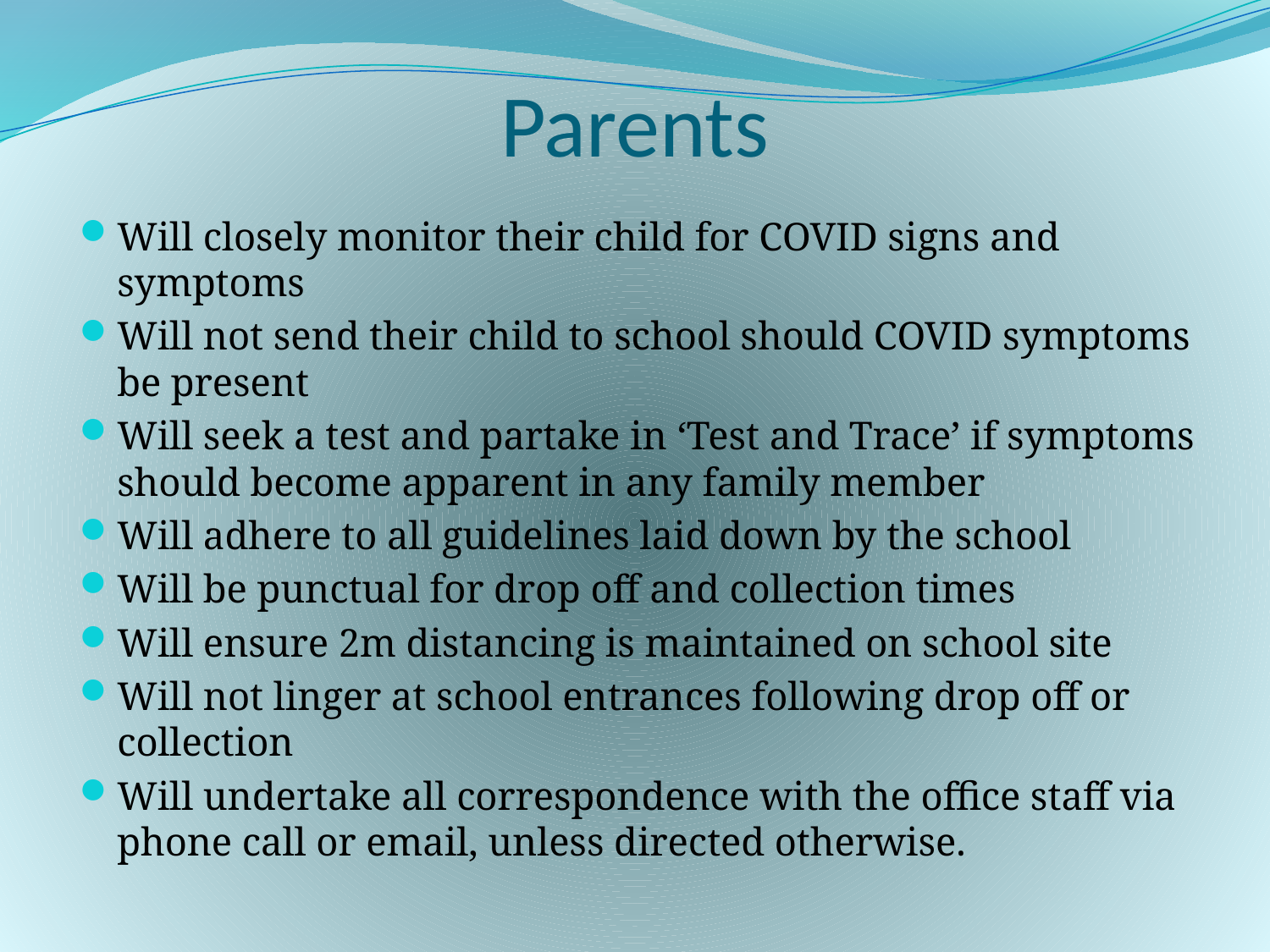

# Parents
Will closely monitor their child for COVID signs and symptoms
Will not send their child to school should COVID symptoms be present
Will seek a test and partake in ‘Test and Trace’ if symptoms should become apparent in any family member
Will adhere to all guidelines laid down by the school
Will be punctual for drop off and collection times
Will ensure 2m distancing is maintained on school site
Will not linger at school entrances following drop off or collection
Will undertake all correspondence with the office staff via phone call or email, unless directed otherwise.